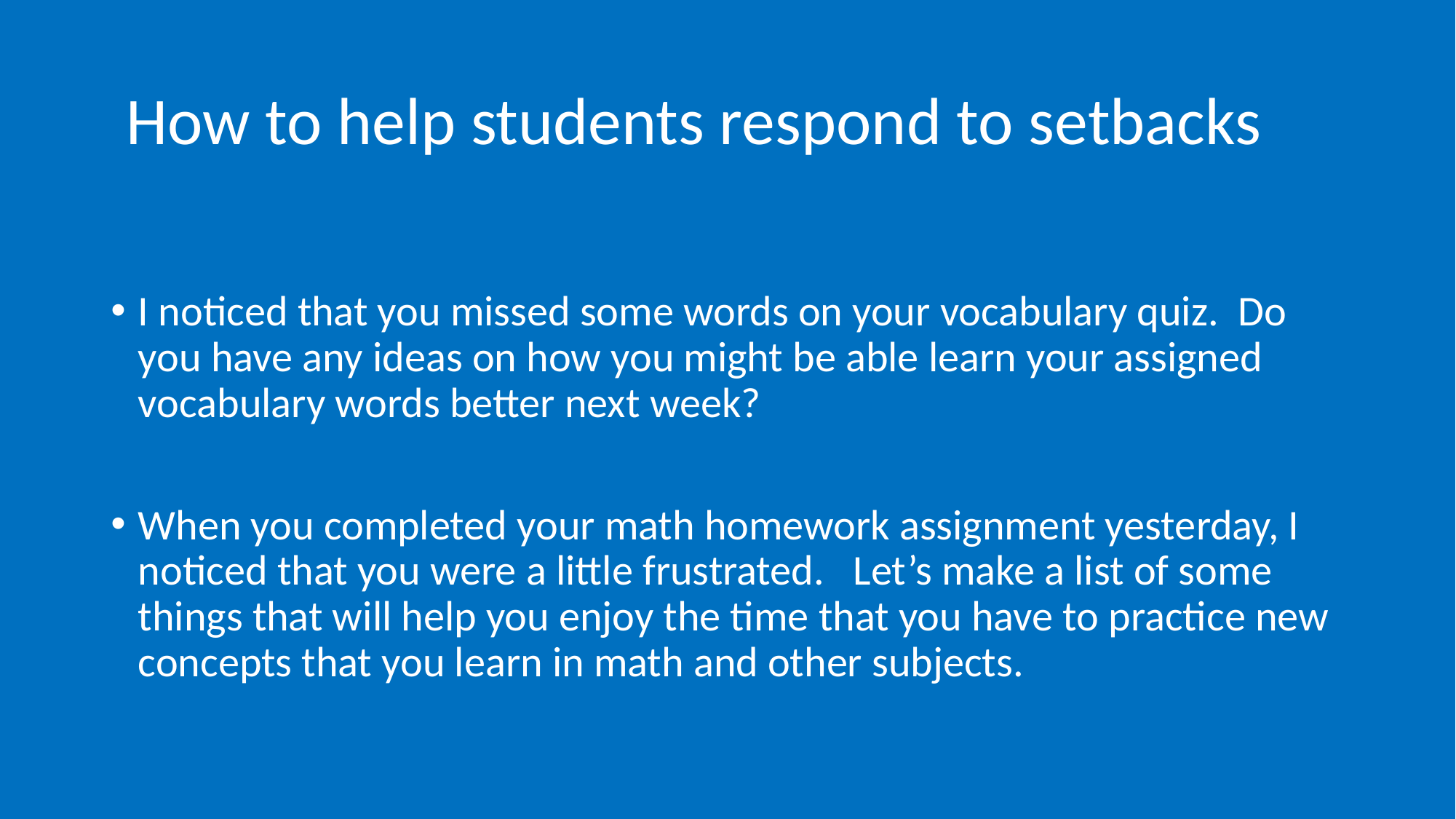

# How to help students respond to setbacks

I noticed that you missed some words on your vocabulary quiz.  Do you have any ideas on how you might be able learn your assigned vocabulary words better next week?

When you completed your math homework assignment yesterday, I noticed that you were a little frustrated.   Let’s make a list of some things that will help you enjoy the time that you have to practice new concepts that you learn in math and other subjects.